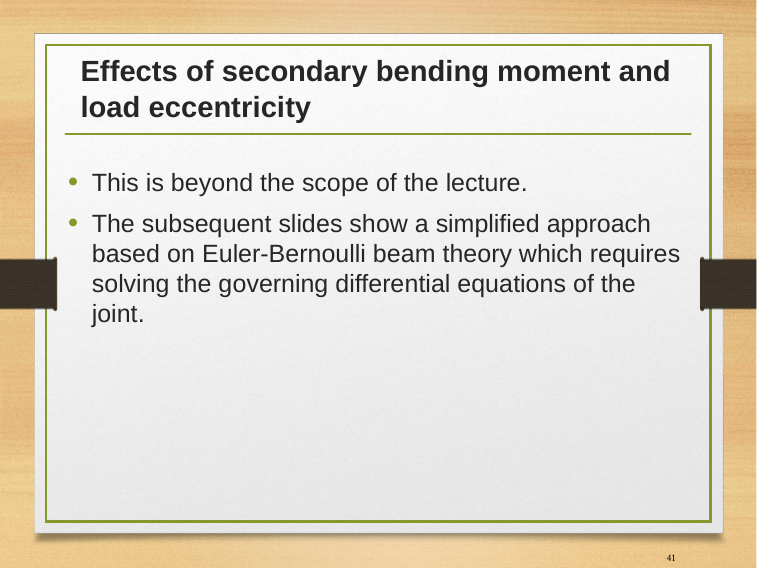

# Effects of secondary bending moment and load eccentricity
This is beyond the scope of the lecture.
The subsequent slides show a simplified approach based on Euler-Bernoulli beam theory which requires solving the governing differential equations of the joint.

41